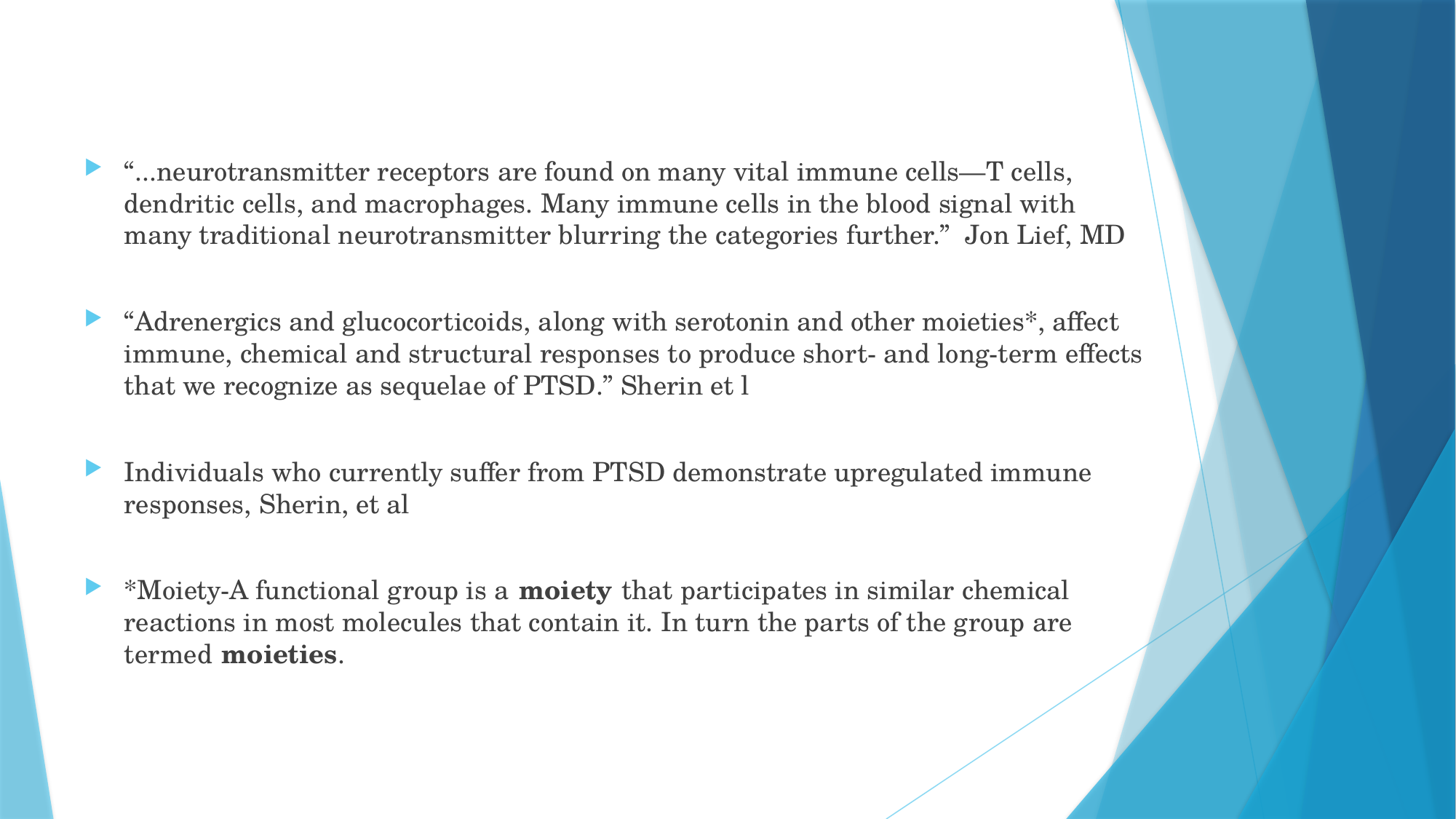

“...neurotransmitter receptors are found on many vital immune cells—T cells, dendritic cells, and macrophages. Many immune cells in the blood signal with many traditional neurotransmitter blurring the categories further.”  Jon Lief, MD

“Adrenergics and glucocorticoids, along with serotonin and other moieties*, affect immune, chemical and structural responses to produce short- and long-term effects that we recognize as sequelae of PTSD.” Sherin et l

Individuals who currently suffer from PTSD demonstrate upregulated immune responses, Sherin, et al

*Moiety-A functional group is a moiety that participates in similar chemical reactions in most molecules that contain it. In turn the parts of the group are termed moieties.